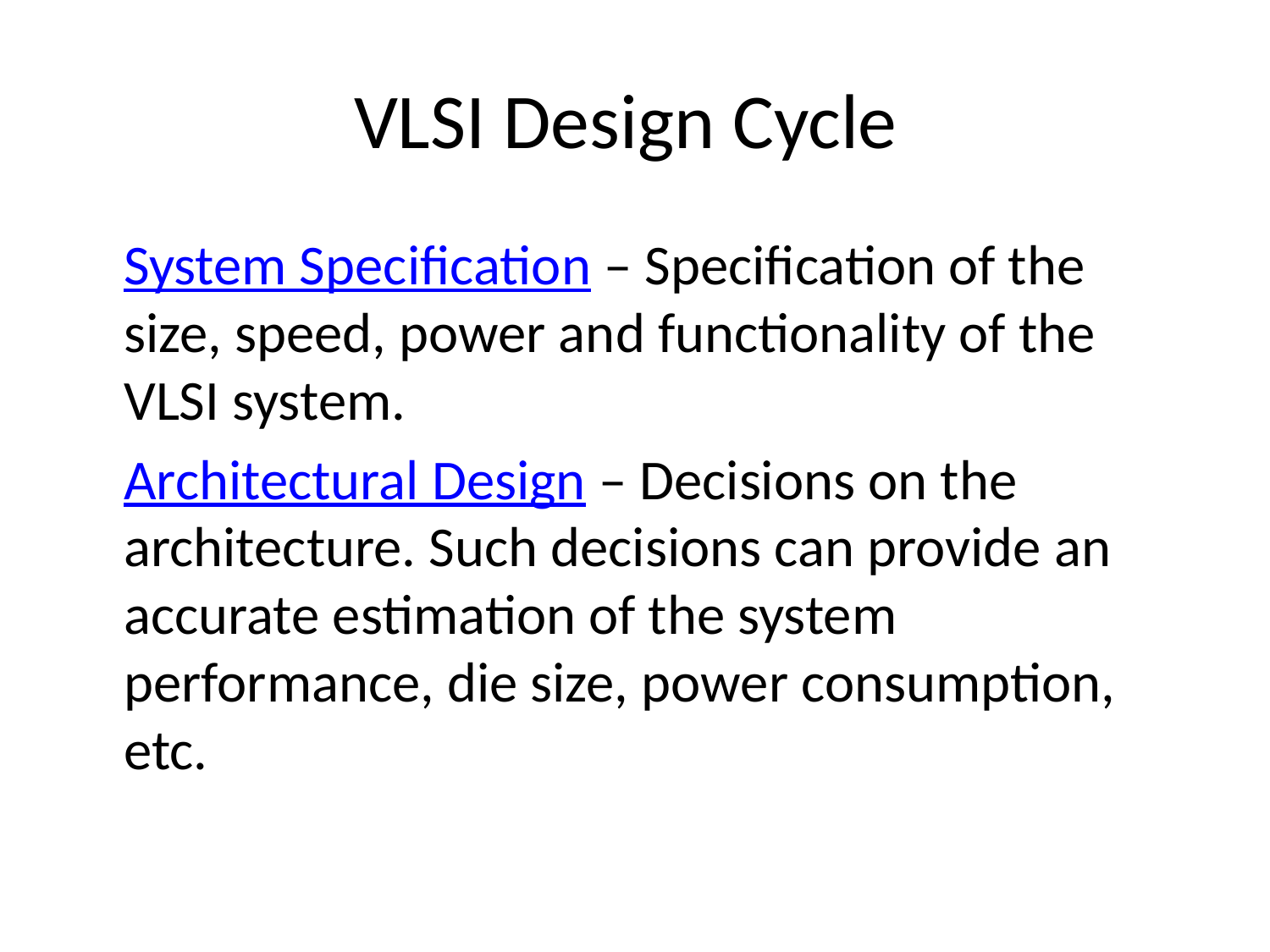

# VLSI Design Cycle
System Specification – Specification of the size, speed, power and functionality of the VLSI system.
Architectural Design – Decisions on the architecture. Such decisions can provide an accurate estimation of the system performance, die size, power consumption, etc.